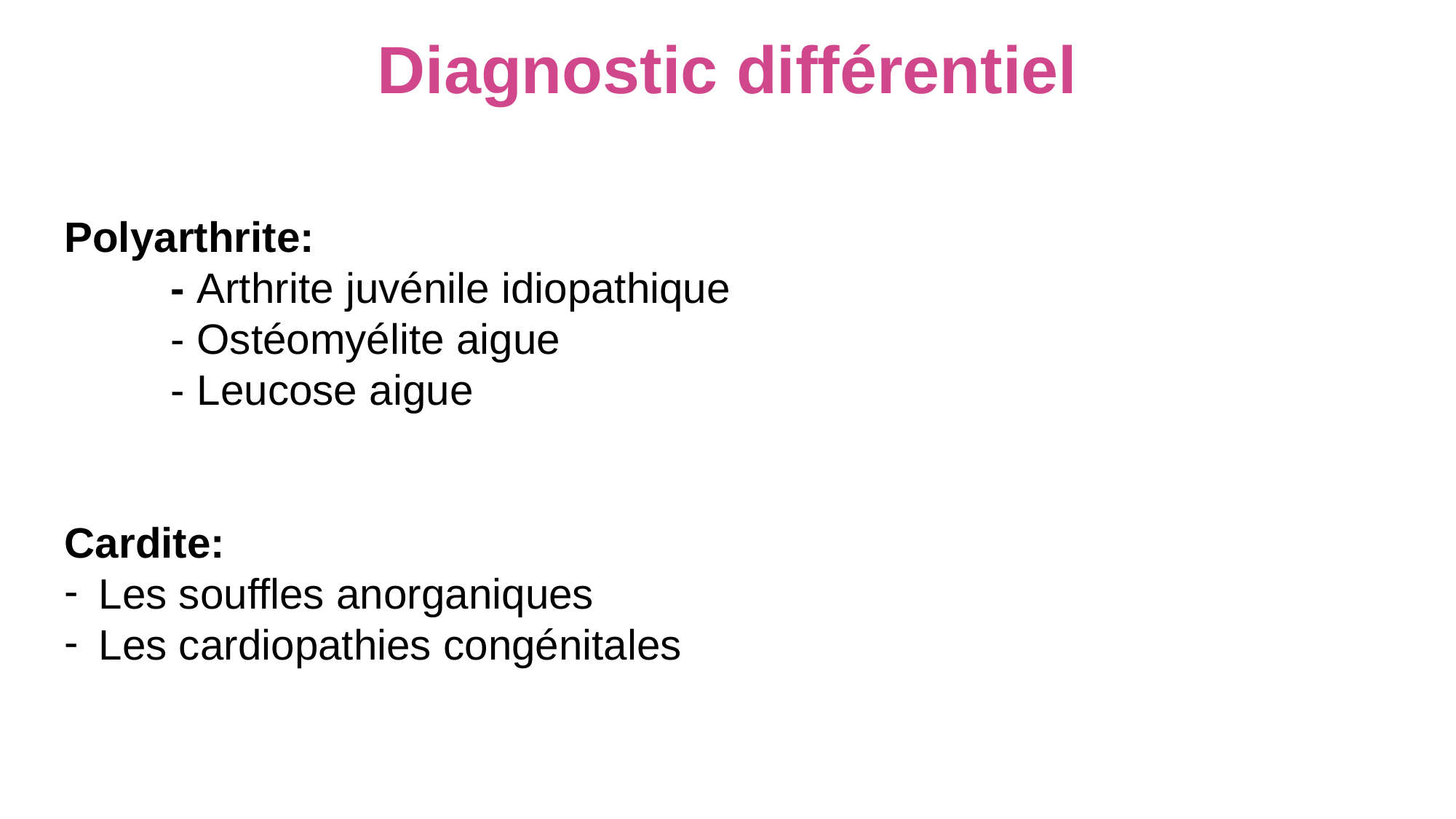

Diagnostic différentiel
Polyarthrite:
         - Arthrite juvénile idiopathique
         - Ostéomyélite aigue
         - Leucose aigue

Cardite:
Les souffles anorganiques
Les cardiopathies congénitales